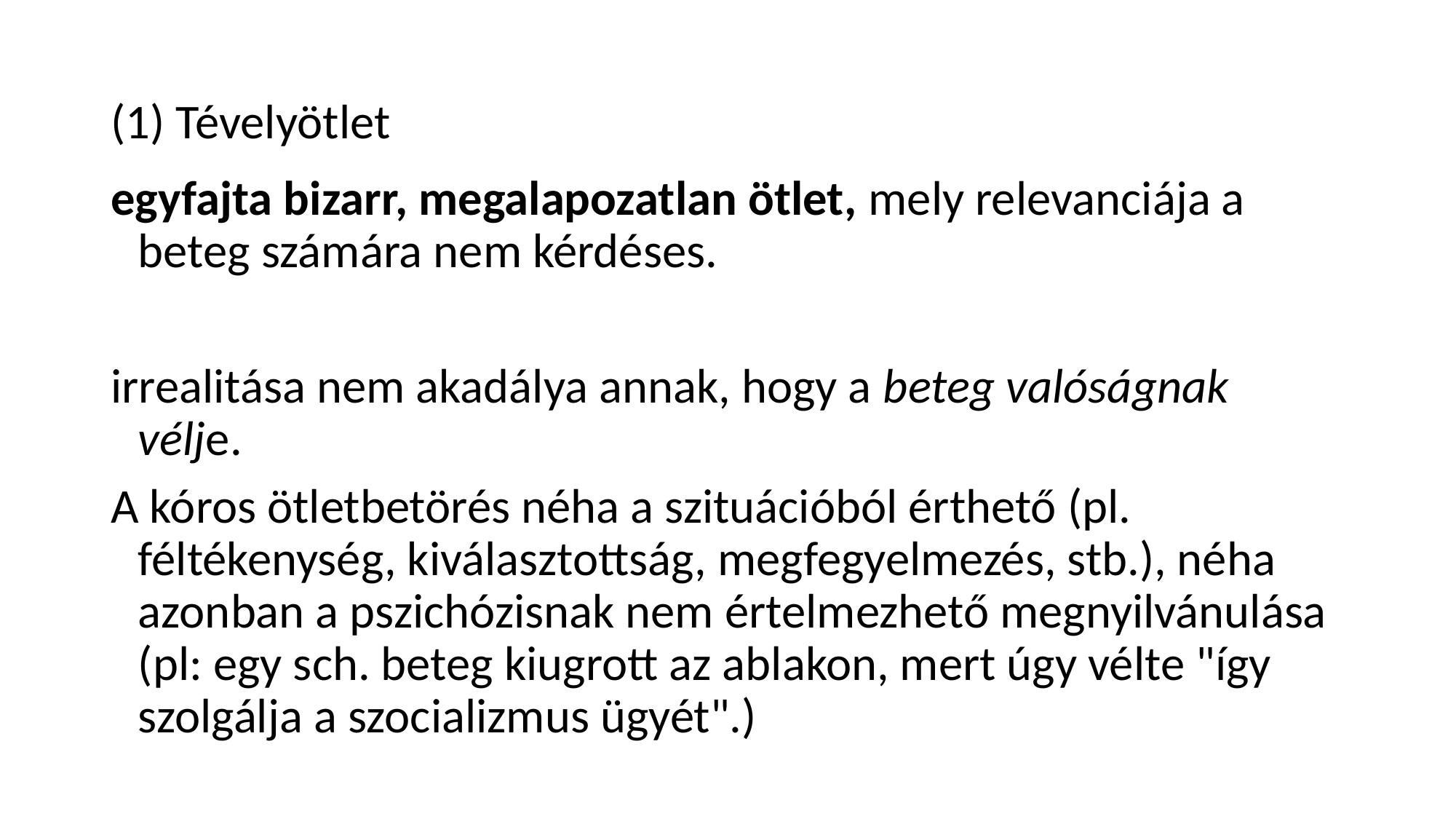

# (1) Tévelyötlet
egyfajta bizarr, megalapozatlan ötlet, mely relevanciája a beteg számára nem kérdéses.

irrealitása nem akadálya annak, hogy a beteg valóságnak vélje.
A kóros ötletbetörés néha a szituációból érthető (pl. féltékenység, kiválasztottság, megfegyelmezés, stb.), néha azonban a pszichózisnak nem értelmezhető megnyilvánulása (pl: egy sch. beteg kiugrott az ablakon, mert úgy vélte "így szolgálja a szocializmus ügyét".)